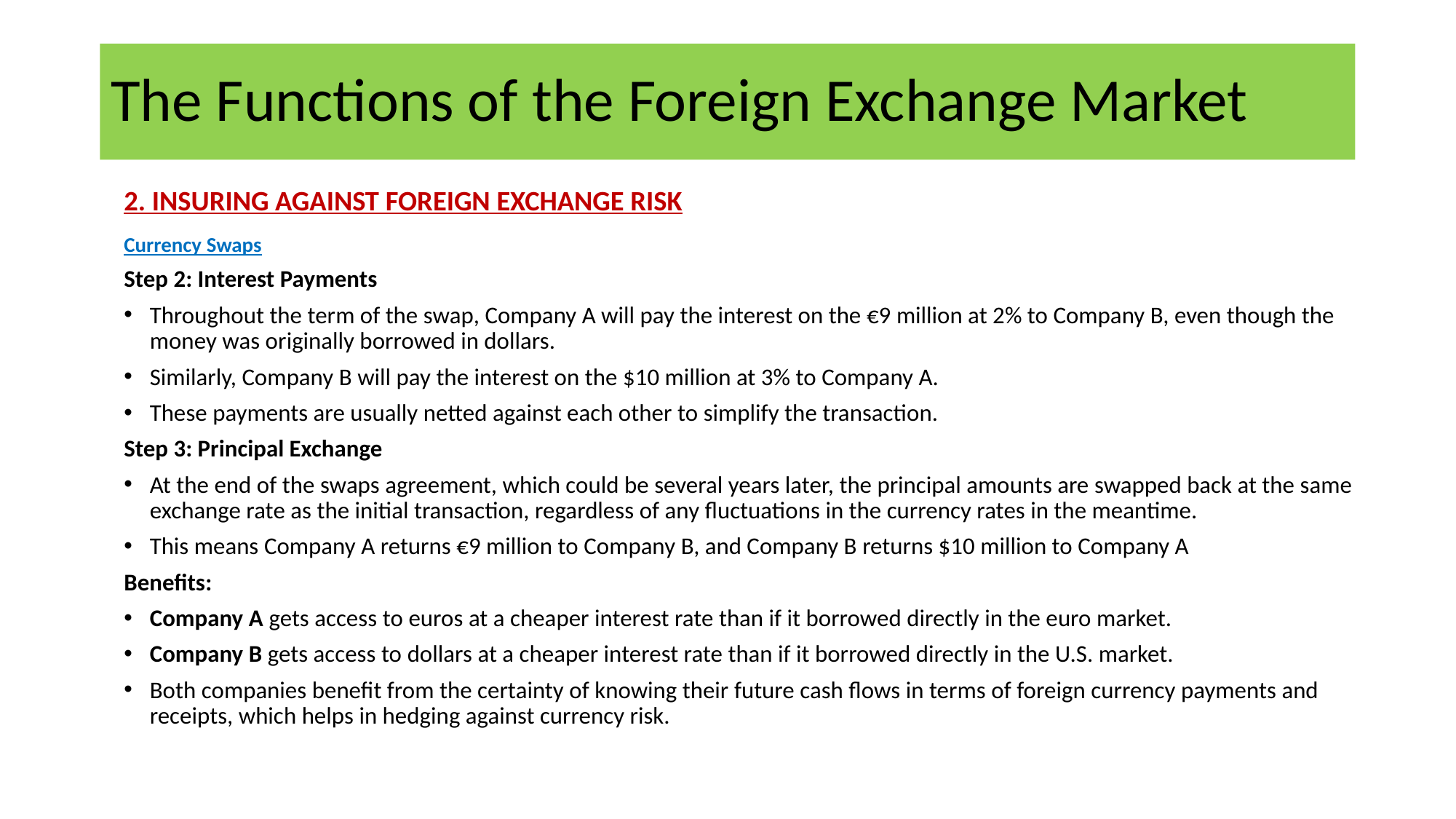

# The Functions of the Foreign Exchange Market
2. INSURING AGAINST FOREIGN EXCHANGE RISK
Currency Swaps
Step 2: Interest Payments
Throughout the term of the swap, Company A will pay the interest on the €9 million at 2% to Company B, even though the money was originally borrowed in dollars.
Similarly, Company B will pay the interest on the $10 million at 3% to Company A.
These payments are usually netted against each other to simplify the transaction.
Step 3: Principal Exchange
At the end of the swaps agreement, which could be several years later, the principal amounts are swapped back at the same exchange rate as the initial transaction, regardless of any fluctuations in the currency rates in the meantime.
This means Company A returns €9 million to Company B, and Company B returns $10 million to Company A
Benefits:
Company A gets access to euros at a cheaper interest rate than if it borrowed directly in the euro market.
Company B gets access to dollars at a cheaper interest rate than if it borrowed directly in the U.S. market.
Both companies benefit from the certainty of knowing their future cash flows in terms of foreign currency payments and receipts, which helps in hedging against currency risk.